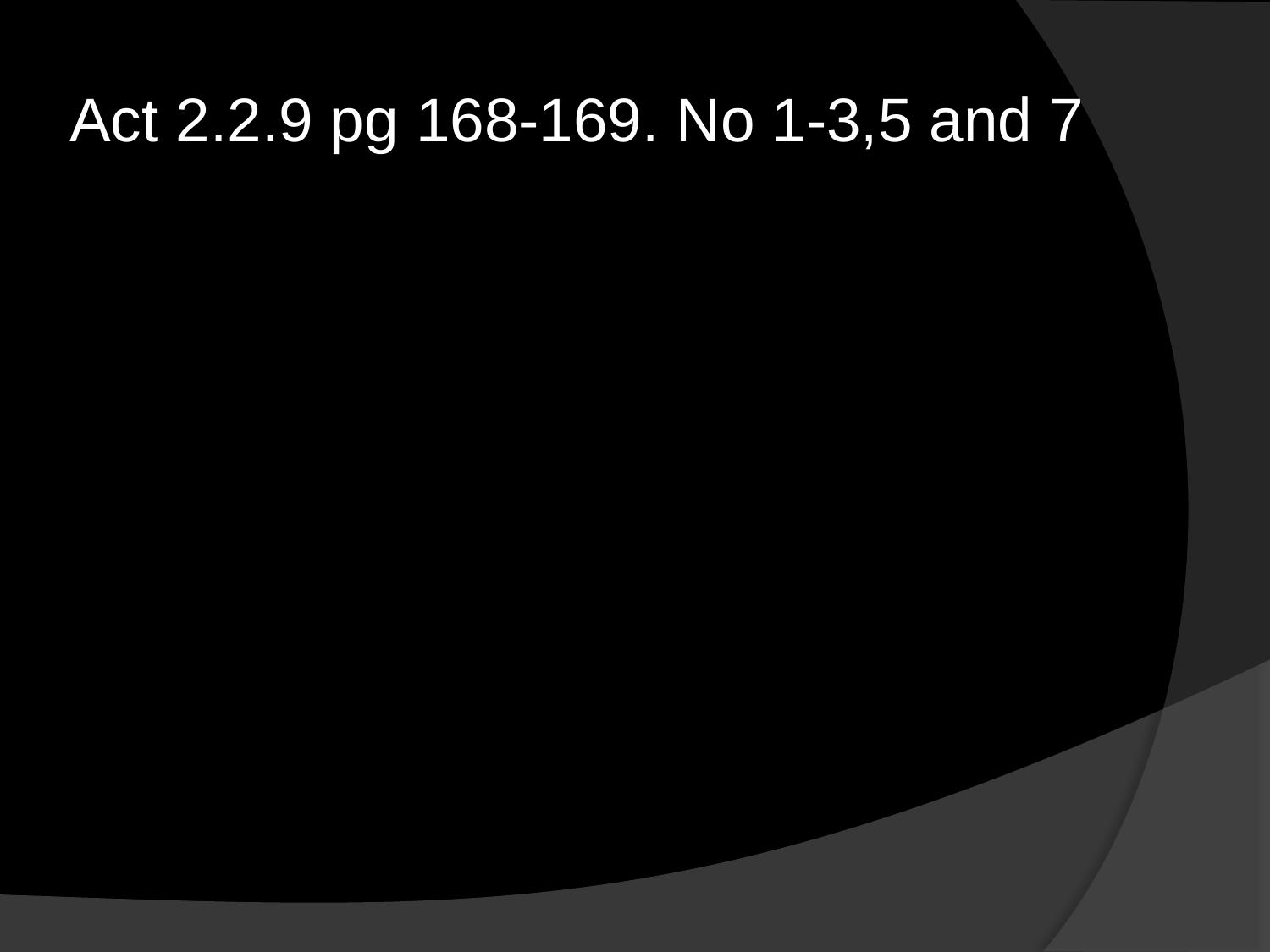

# Act 2.2.9 pg 168-169. No 1-3,5 and 7